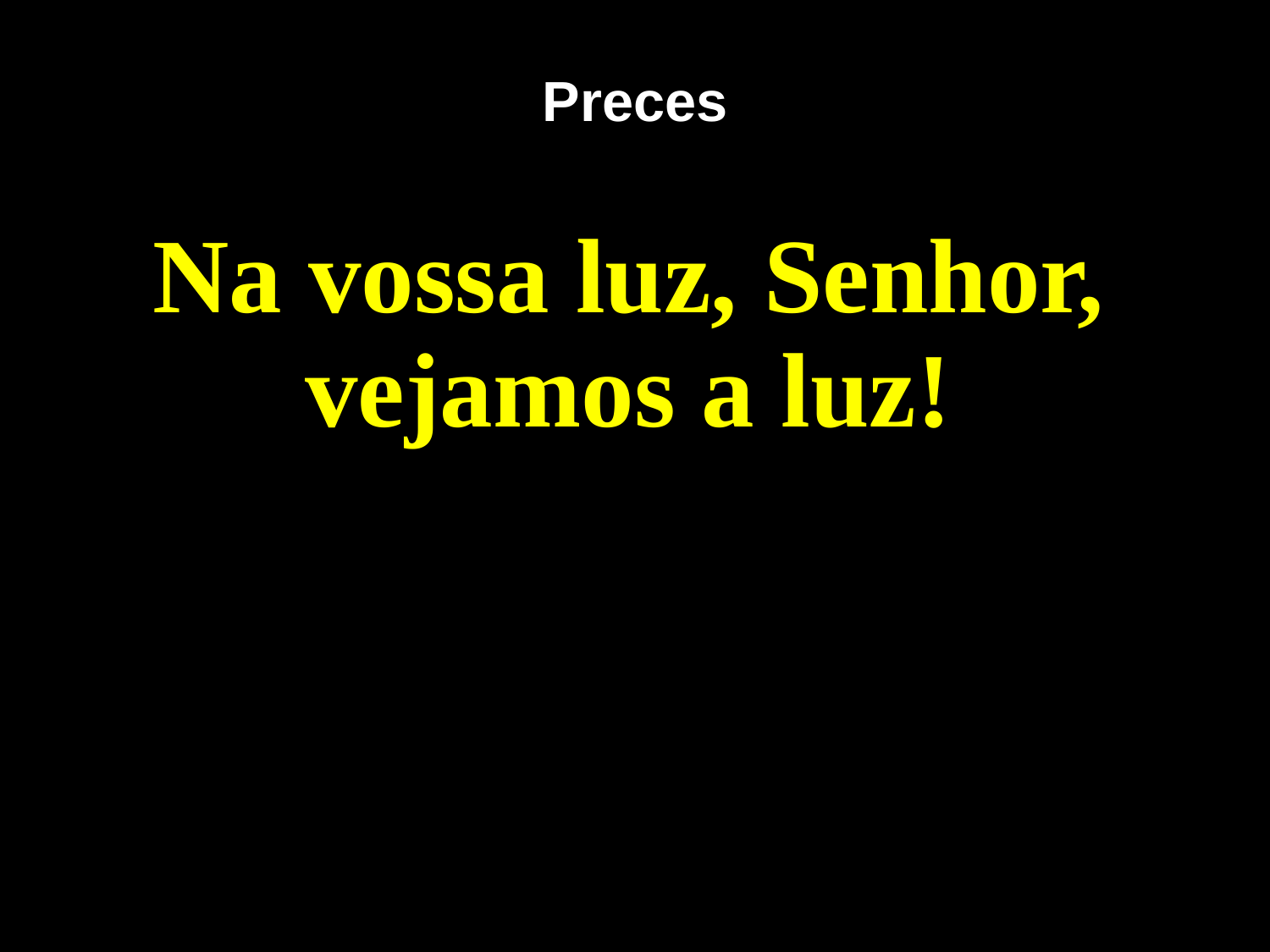

# Preces
Na vossa luz, Senhor, vejamos a luz!